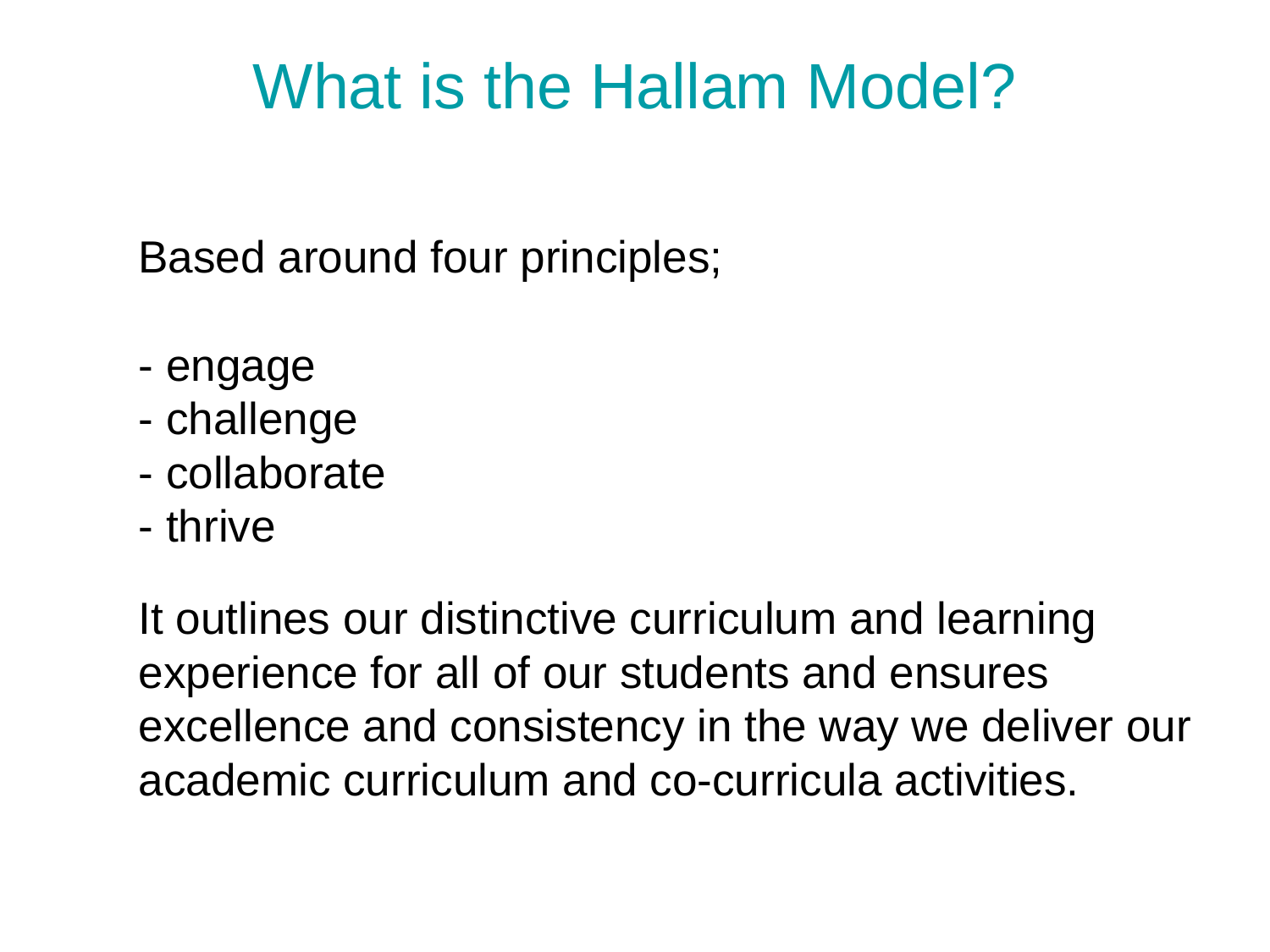

# What is the Hallam Model?
Based around four principles;
- engage
- challenge
- collaborate
- thrive
It outlines our distinctive curriculum and learning experience for all of our students and ensures excellence and consistency in the way we deliver our academic curriculum and co-curricula activities.